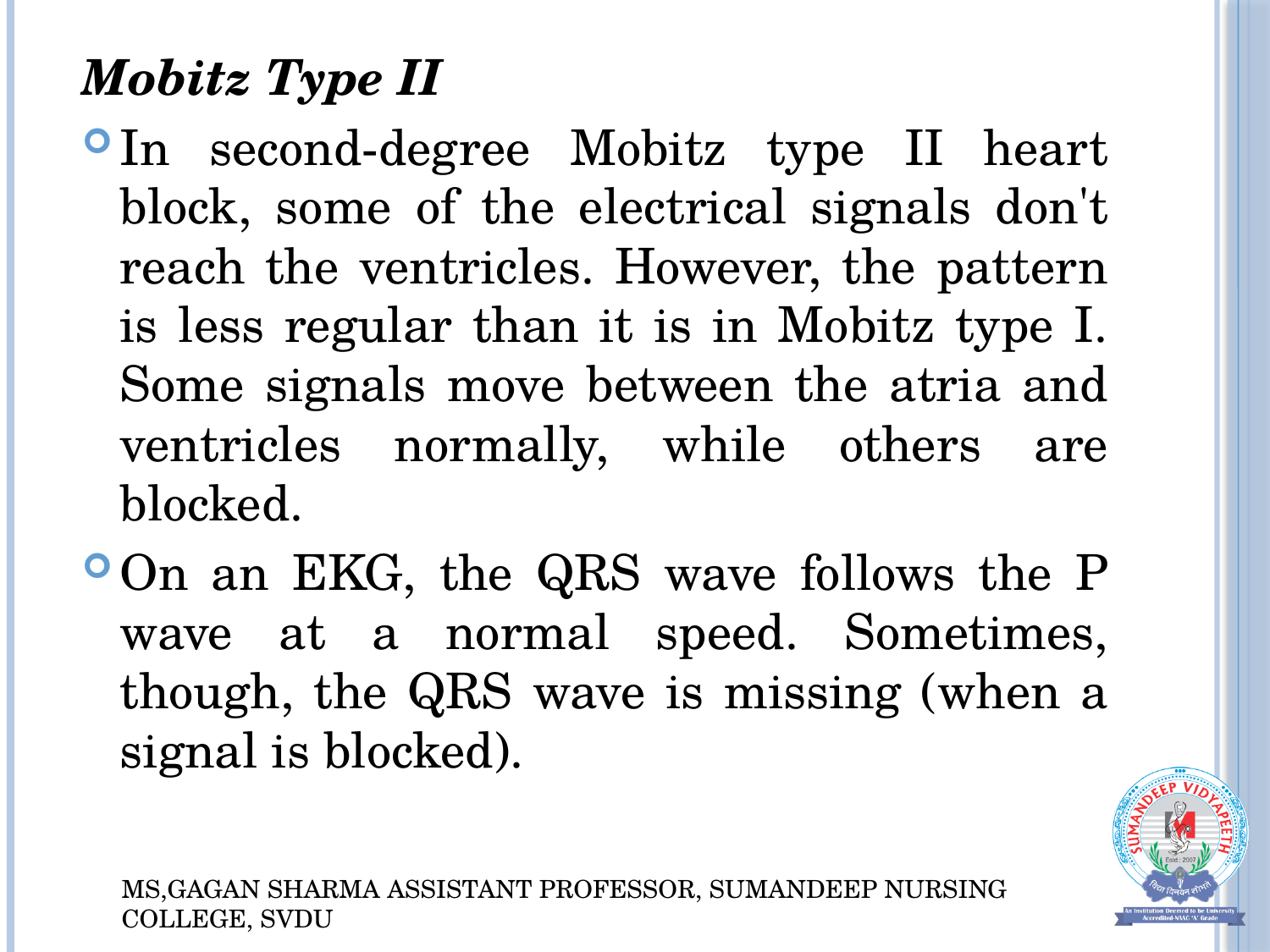

Mobitz Type II
In second-degree Mobitz type II heart block, some of the electrical signals don't reach the ventricles. However, the pattern is less regular than it is in Mobitz type I. Some signals move between the atria and ventricles normally, while others are blocked.
On an EKG, the QRS wave follows the P wave at a normal speed. Sometimes, though, the QRS wave is missing (when a signal is blocked).